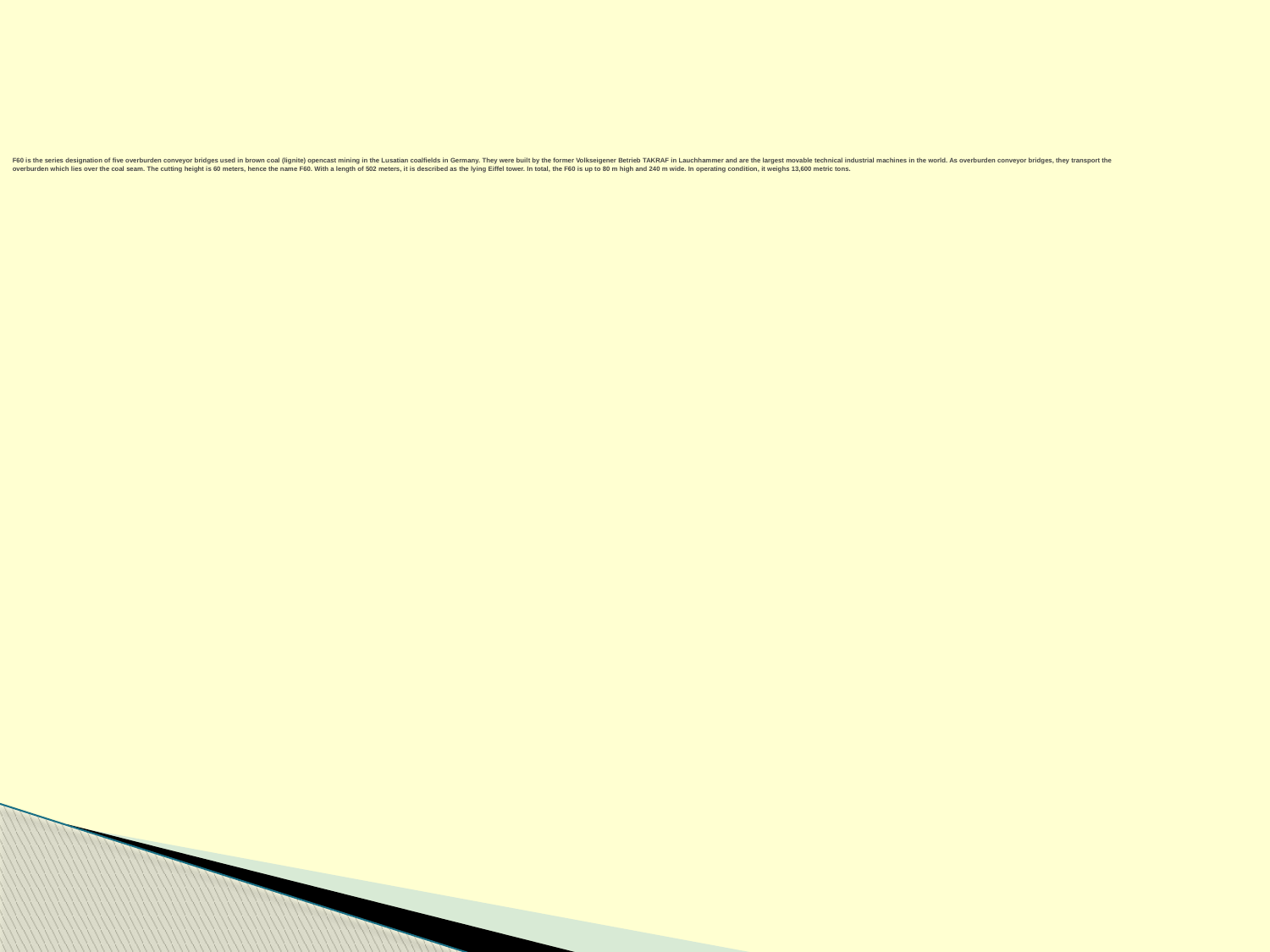

F60 is the series designation of five overburden conveyor bridges used in brown coal (lignite) opencast mining in the Lusatian coalfields in Germany. They were built by the former Volkseigener Betrieb TAKRAF in Lauchhammer and are the largest movable technical industrial machines in the world. As overburden conveyor bridges, they transport the overburden which lies over the coal seam. The cutting height is 60 meters, hence the name F60. With a length of 502 meters, it is described as the lying Eiffel tower. In total, the F60 is up to 80 m high and 240 m wide. In operating condition, it weighs 13,600 metric tons.